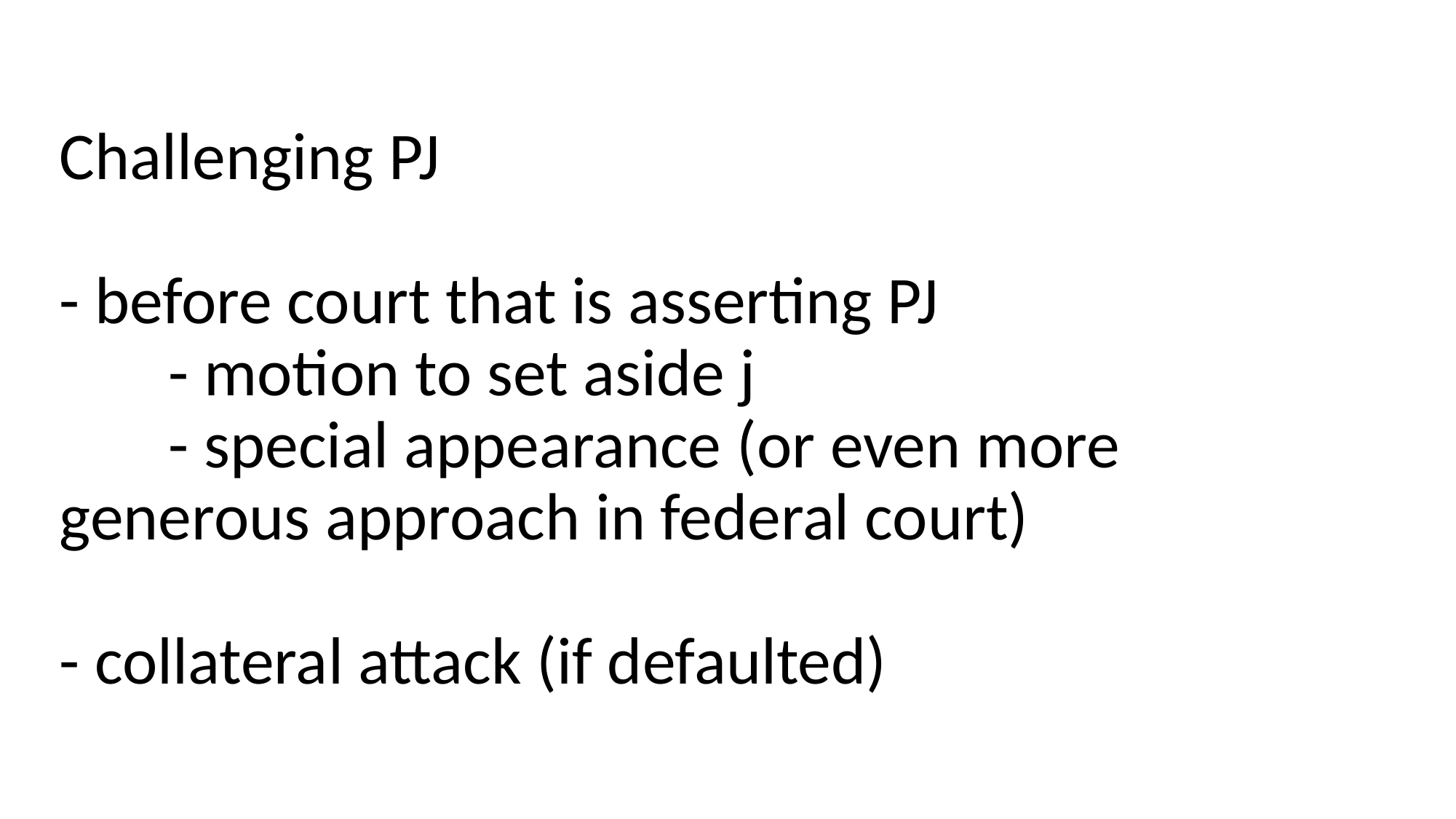

# Challenging PJ - before court that is asserting PJ - motion to set aside j - special appearance (or even more generous approach in federal court) - collateral attack (if defaulted)